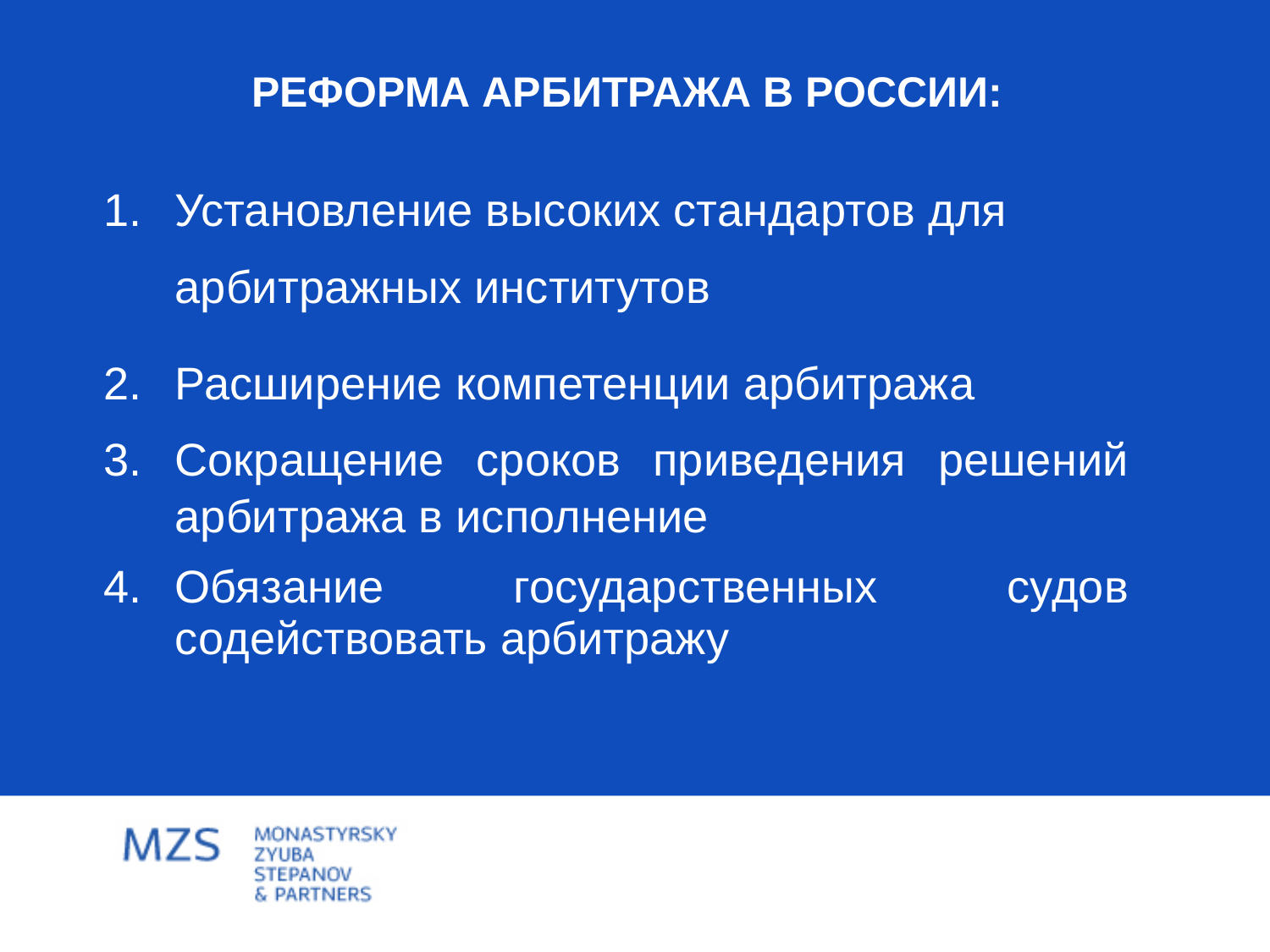

# Реформа Арбитража в РОССИИ:

Установление высоких стандартов для арбитражных институтов
Расширение компетенции арбитража
Сокращение сроков приведения решений арбитража в исполнение
Обязание государственных судов содействовать арбитражу